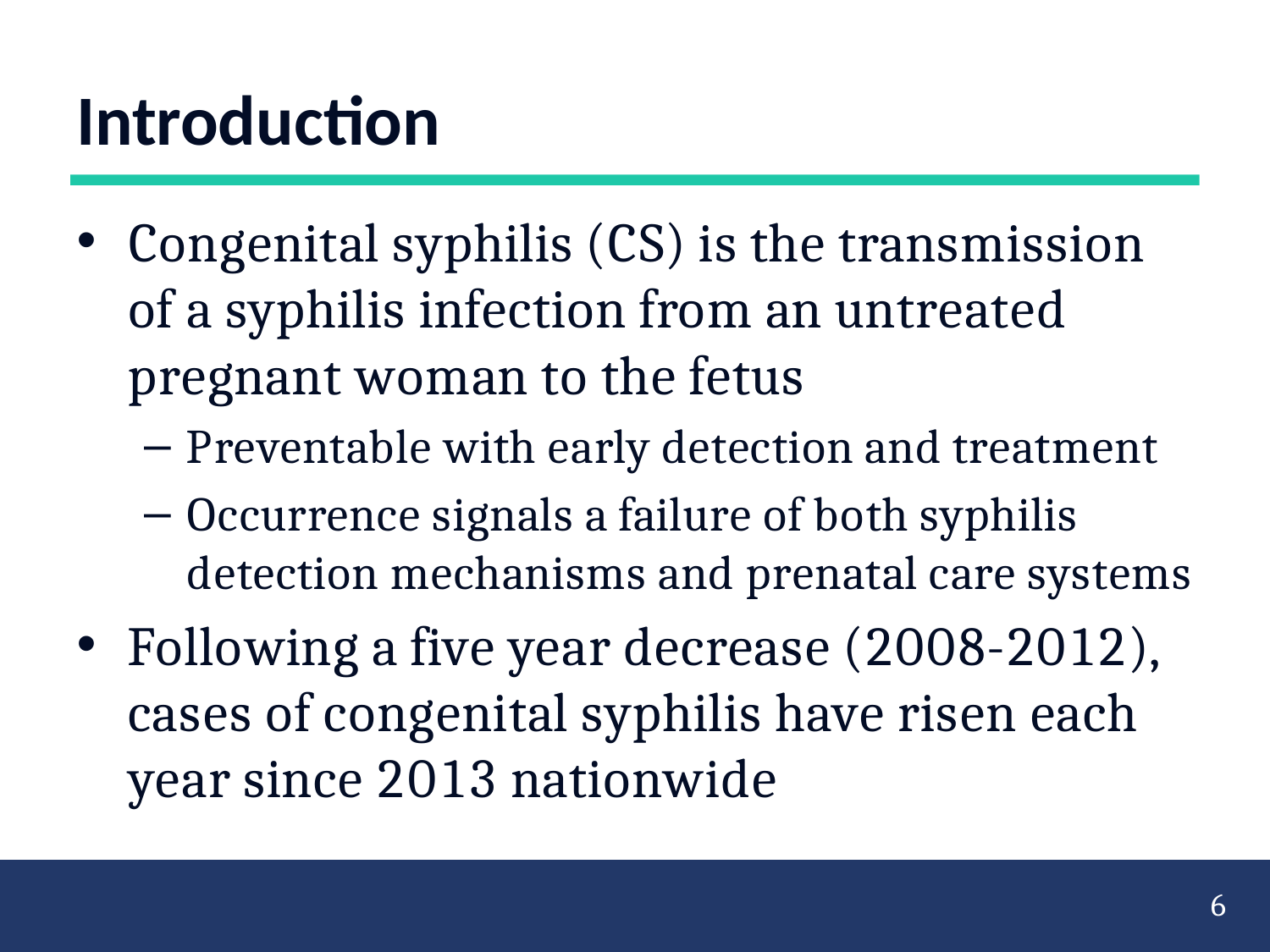

# Introduction
Congenital syphilis (CS) is the transmission of a syphilis infection from an untreated pregnant woman to the fetus
Preventable with early detection and treatment
Occurrence signals a failure of both syphilis detection mechanisms and prenatal care systems
Following a five year decrease (2008-2012), cases of congenital syphilis have risen each year since 2013 nationwide
6